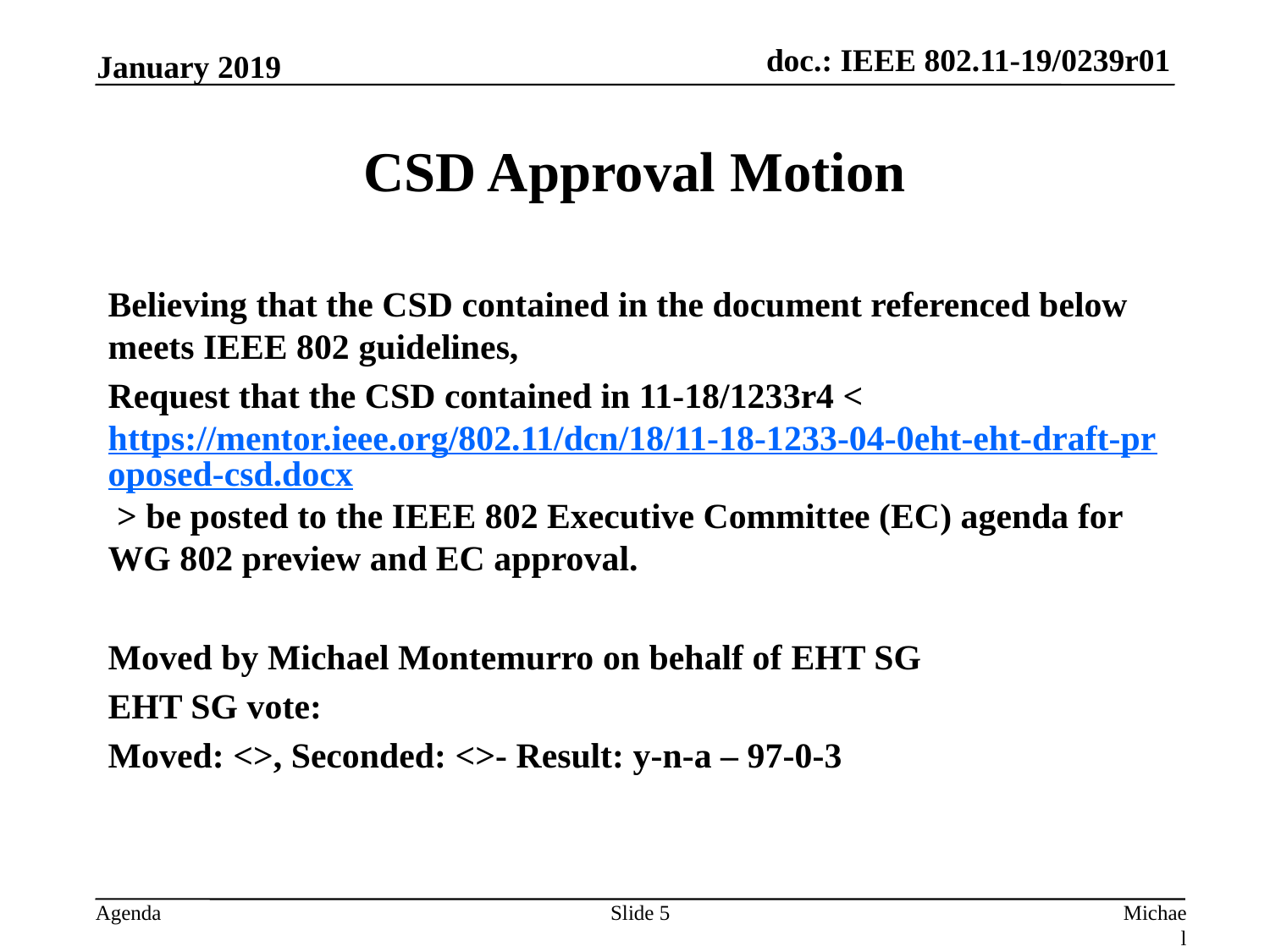

January 2019
# CSD Approval Motion
Believing that the CSD contained in the document referenced below meets IEEE 802 guidelines,
Request that the CSD contained in 11-18/1233r4 <https://mentor.ieee.org/802.11/dcn/18/11-18-1233-04-0eht-eht-draft-proposed-csd.docx > be posted to the IEEE 802 Executive Committee (EC) agenda for WG 802 preview and EC approval.

Moved by Michael Montemurro on behalf of EHT SG
EHT SG vote:
Moved: <>, Seconded: <>- Result: y-n-a – 97-0-3
Slide 5
Michael Montemurro, BlackBerry